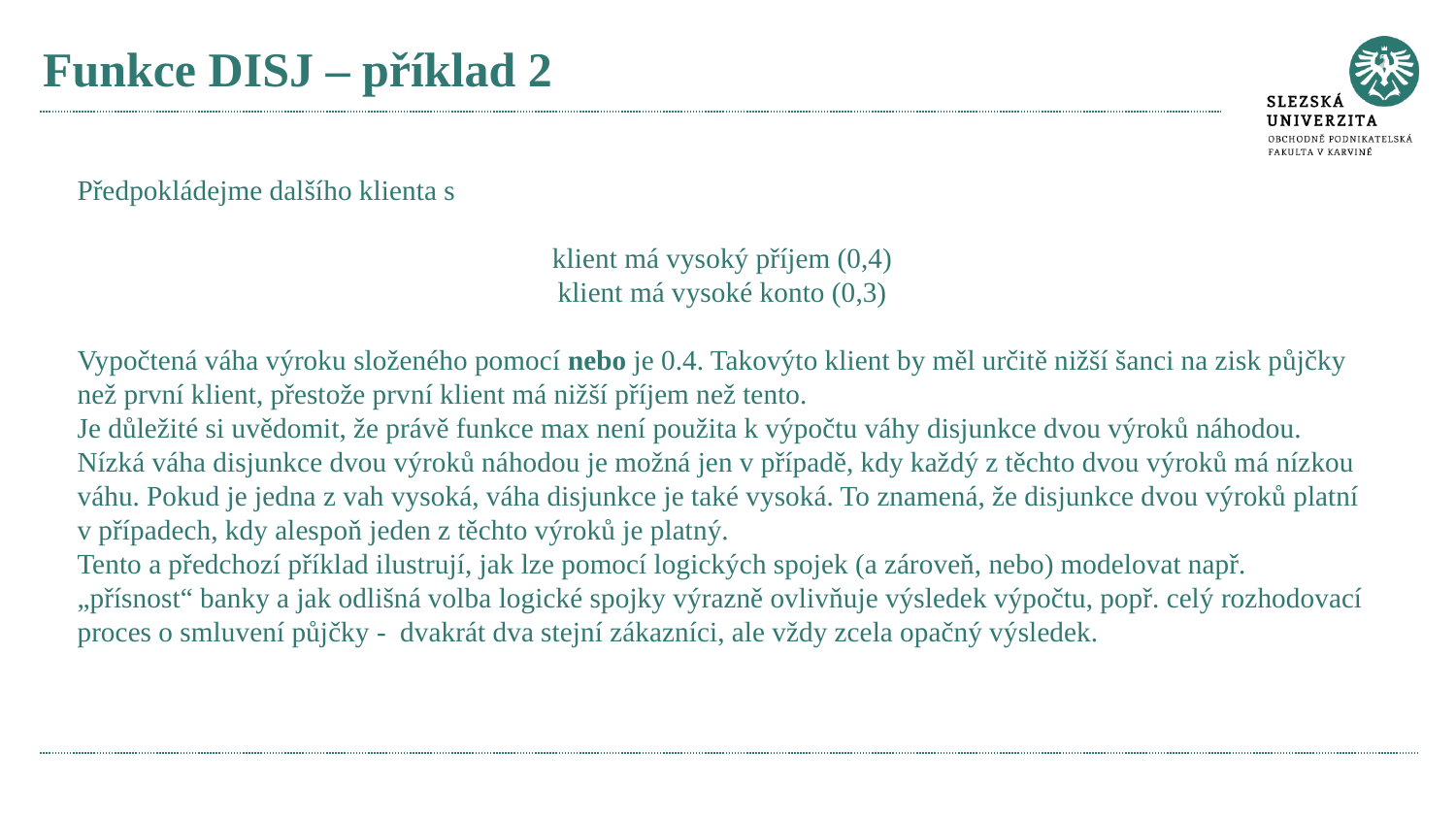

# Funkce DISJ – příklad 2
Předpokládejme dalšího klienta s

klient má vysoký příjem (0,4)
klient má vysoké konto (0,3)

Vypočtená váha výroku složeného pomocí nebo je 0.4. Takovýto klient by měl určitě nižší šanci na zisk půjčky než první klient, přestože první klient má nižší příjem než tento.
Je důležité si uvědomit, že právě funkce max není použita k výpočtu váhy disjunkce dvou výroků náhodou. Nízká váha disjunkce dvou výroků náhodou je možná jen v případě, kdy každý z těchto dvou výroků má nízkou váhu. Pokud je jedna z vah vysoká, váha disjunkce je také vysoká. To znamená, že disjunkce dvou výroků platní v případech, kdy alespoň jeden z těchto výroků je platný.
Tento a předchozí příklad ilustrují, jak lze pomocí logických spojek (a zároveň, nebo) modelovat např. „přísnost“ banky a jak odlišná volba logické spojky výrazně ovlivňuje výsledek výpočtu, popř. celý rozhodovací proces o smluvení půjčky -  dvakrát dva stejní zákazníci, ale vždy zcela opačný výsledek.